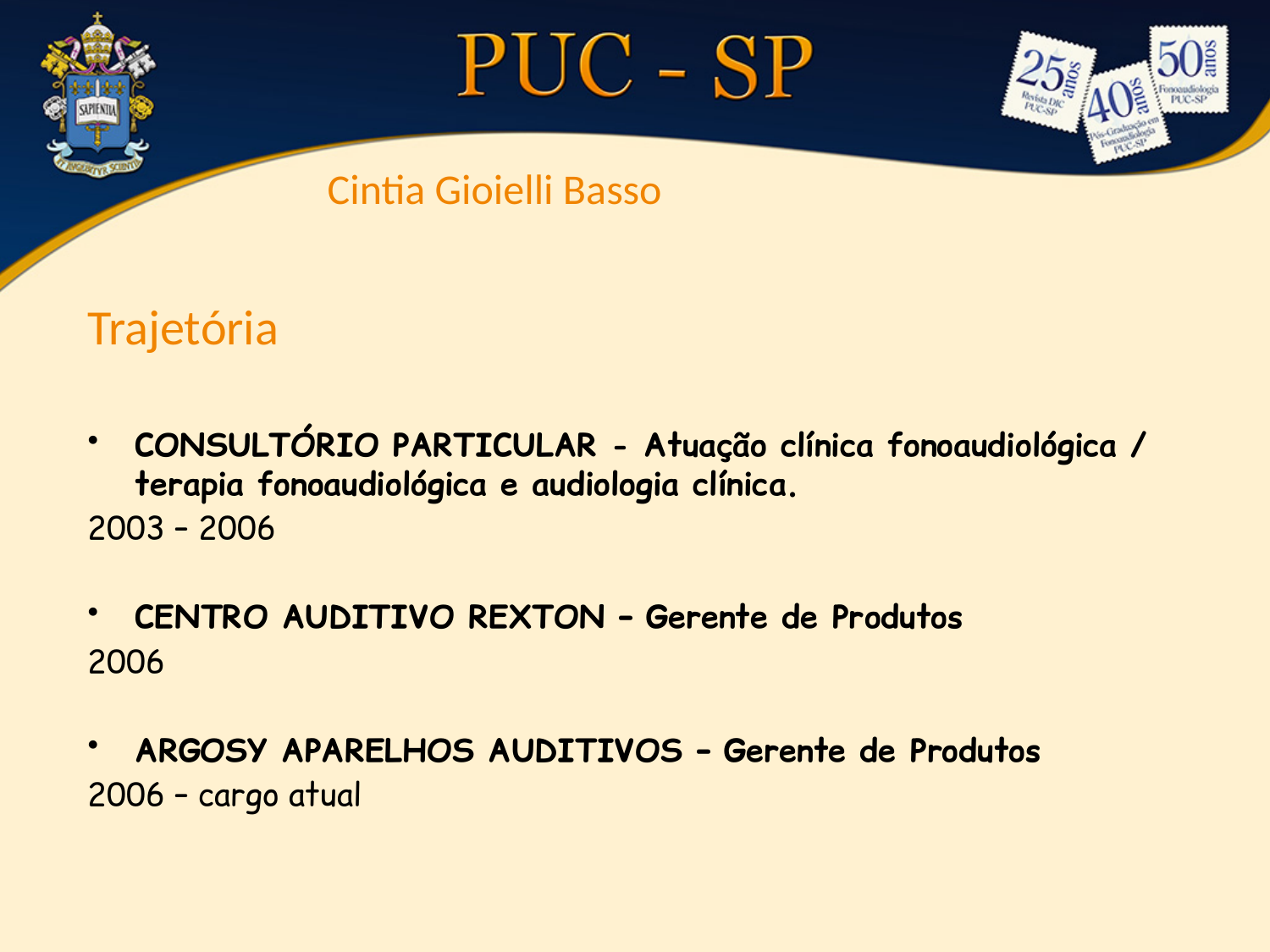

Cintia Gioielli Basso
Trajetória

CONSULTÓRIO PARTICULAR - Atuação clínica fonoaudiológica / terapia fonoaudiológica e audiologia clínica.
2003 – 2006

CENTRO AUDITIVO REXTON – Gerente de Produtos
2006

ARGOSY APARELHOS AUDITIVOS – Gerente de Produtos
2006 – cargo atual